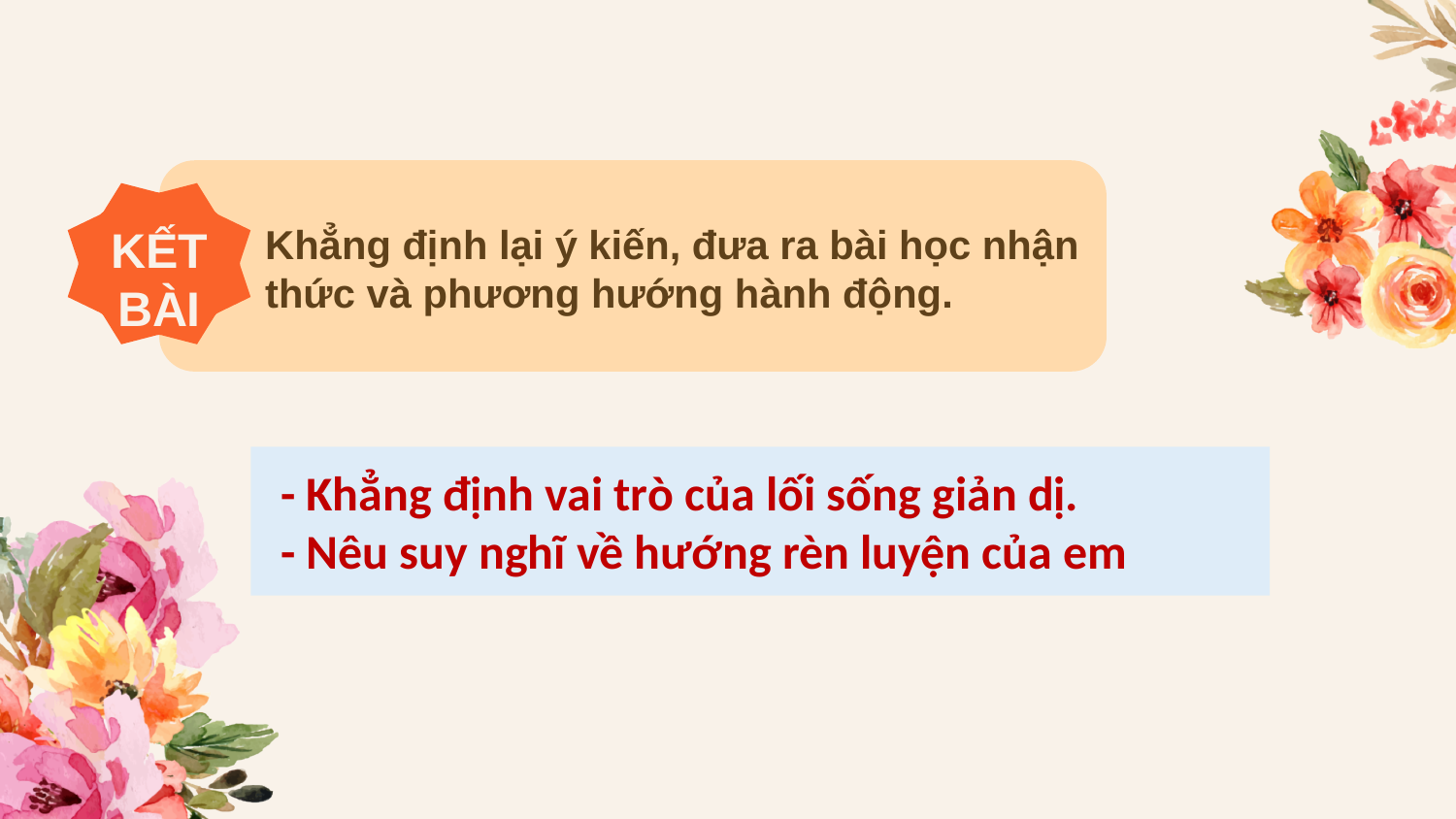

KẾT
BÀI
Khẳng định lại ý kiến, đưa ra bài học nhận thức và phương hướng hành động.

- Khẳng định vai trò của lối sống giản dị.
- Nêu suy nghĩ về hướng rèn luyện của em